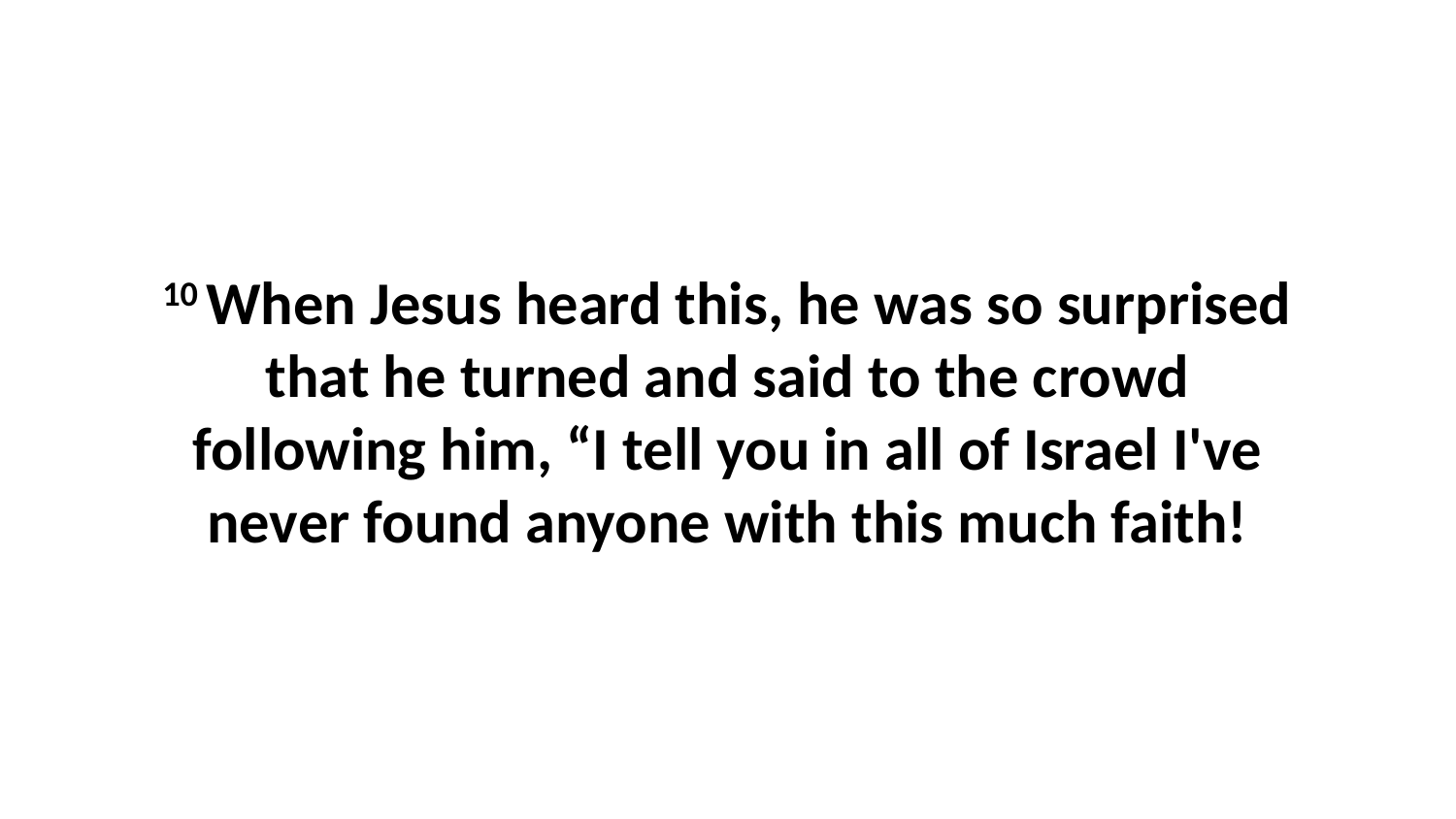

10 When Jesus heard this, he was so surprised that he turned and said to the crowd following him, “I tell you in all of Israel I've never found anyone with this much faith!